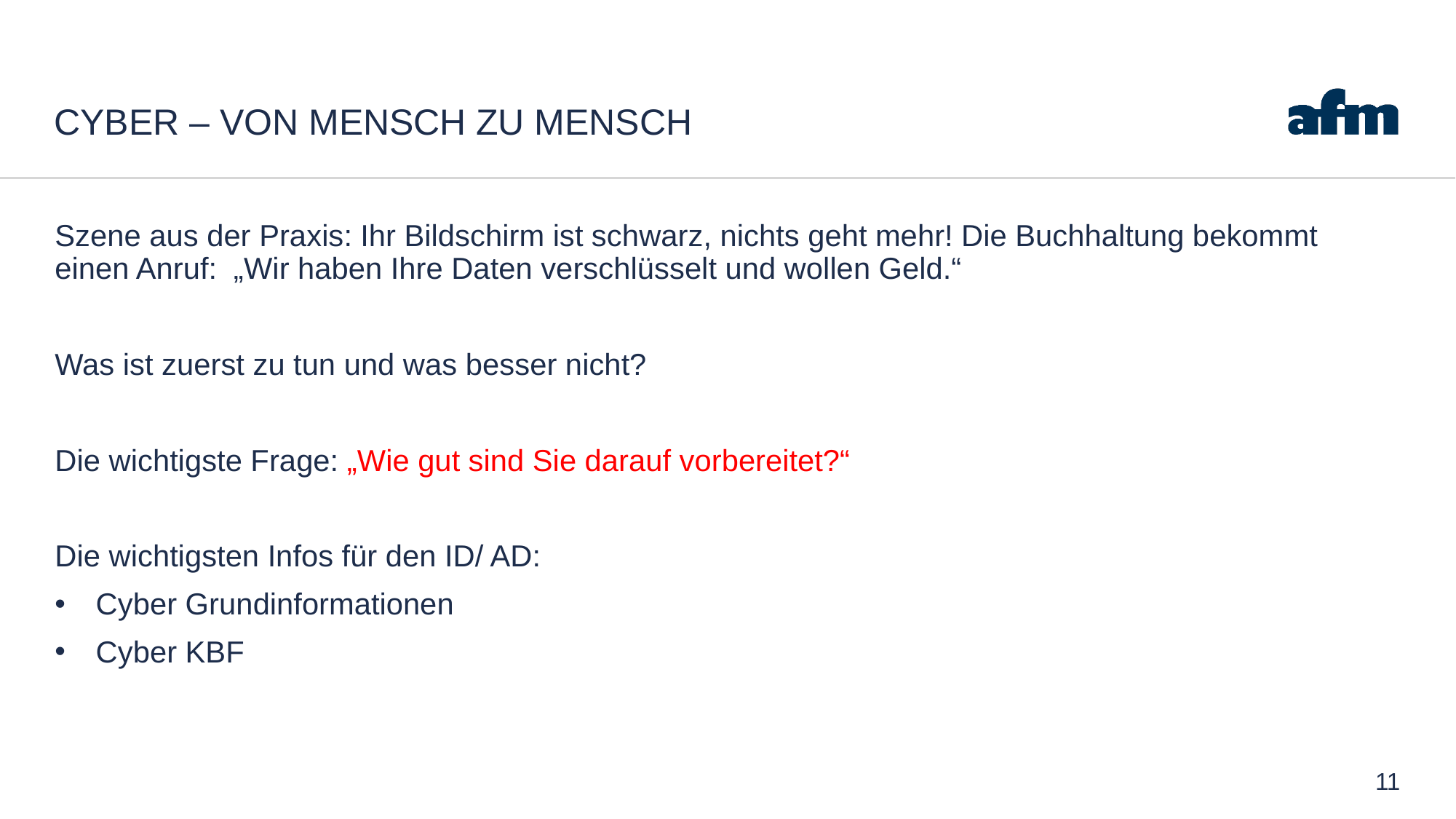

# Cyber – von mensch zu mensch
Szene aus der Praxis: Ihr Bildschirm ist schwarz, nichts geht mehr! Die Buchhaltung bekommt einen Anruf:  „Wir haben Ihre Daten verschlüsselt und wollen Geld.“

Was ist zuerst zu tun und was besser nicht?

Die wichtigste Frage: „Wie gut sind Sie darauf vorbereitet?“

Die wichtigsten Infos für den ID/ AD:
Cyber Grundinformationen
Cyber KBF
11